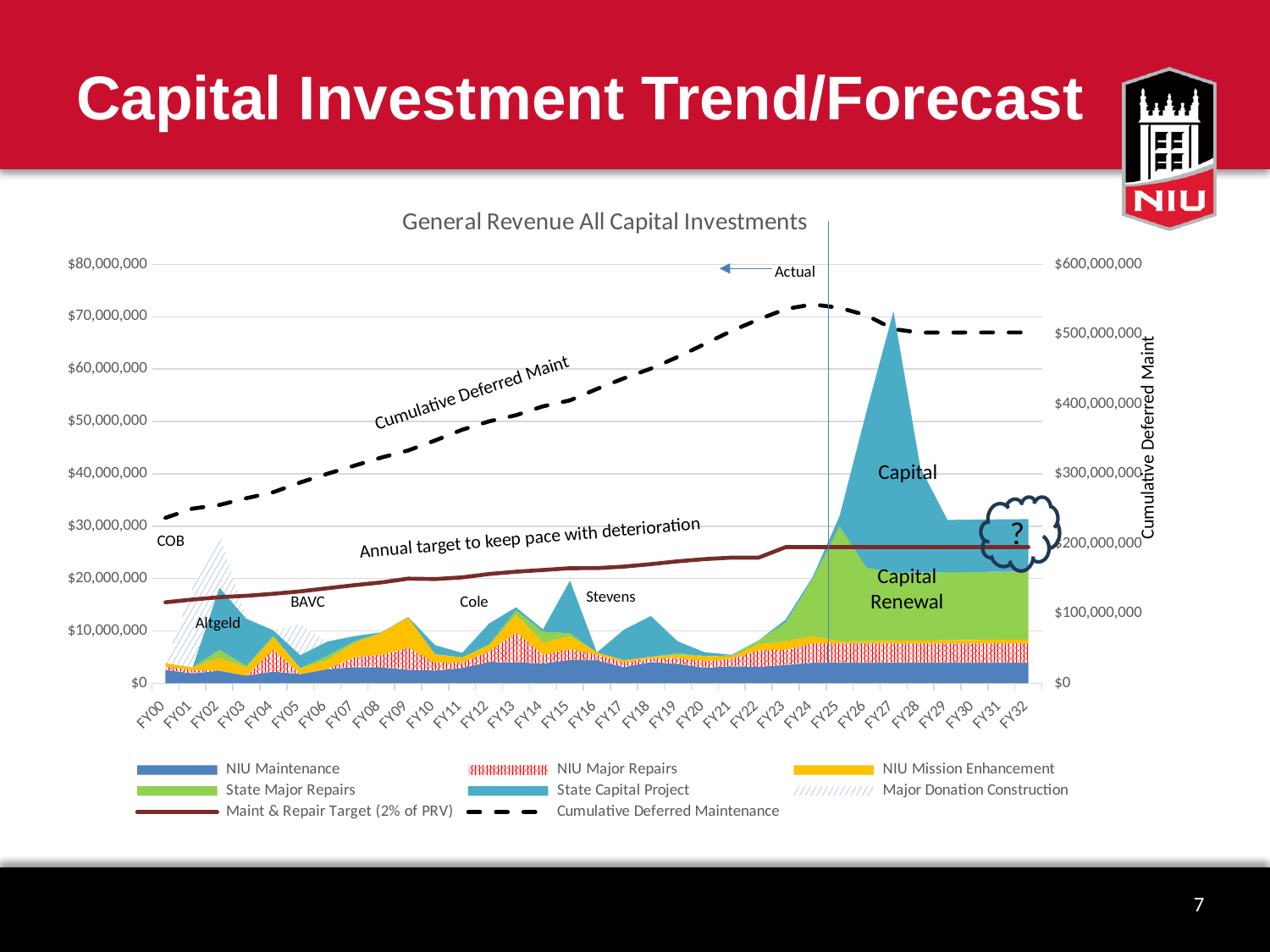

# Capital Investment Trend/Forecast

[unsupported chart]

Actual
Cumulative Deferred Maint
Cumulative Deferred Maint
Capital
?
Annual target to keep pace with deterioration
COB
Capital Renewal
Stevens
BAVC
Cole
Altgeld
7